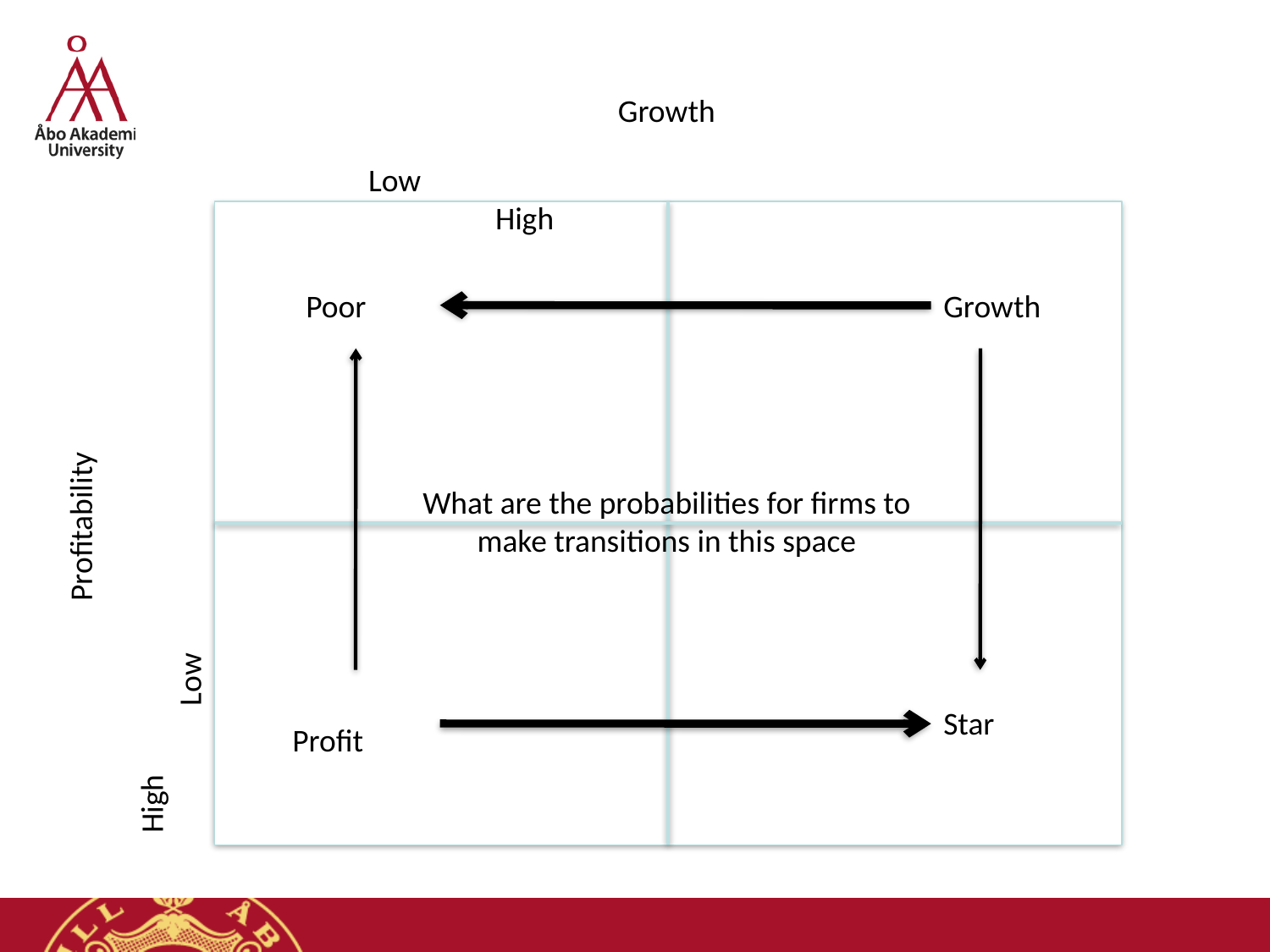

Growth
Low					High

Poor
Growth

High					Low
Profitability
Star
Profit
What are the probabilities for firms to make transitions in this space